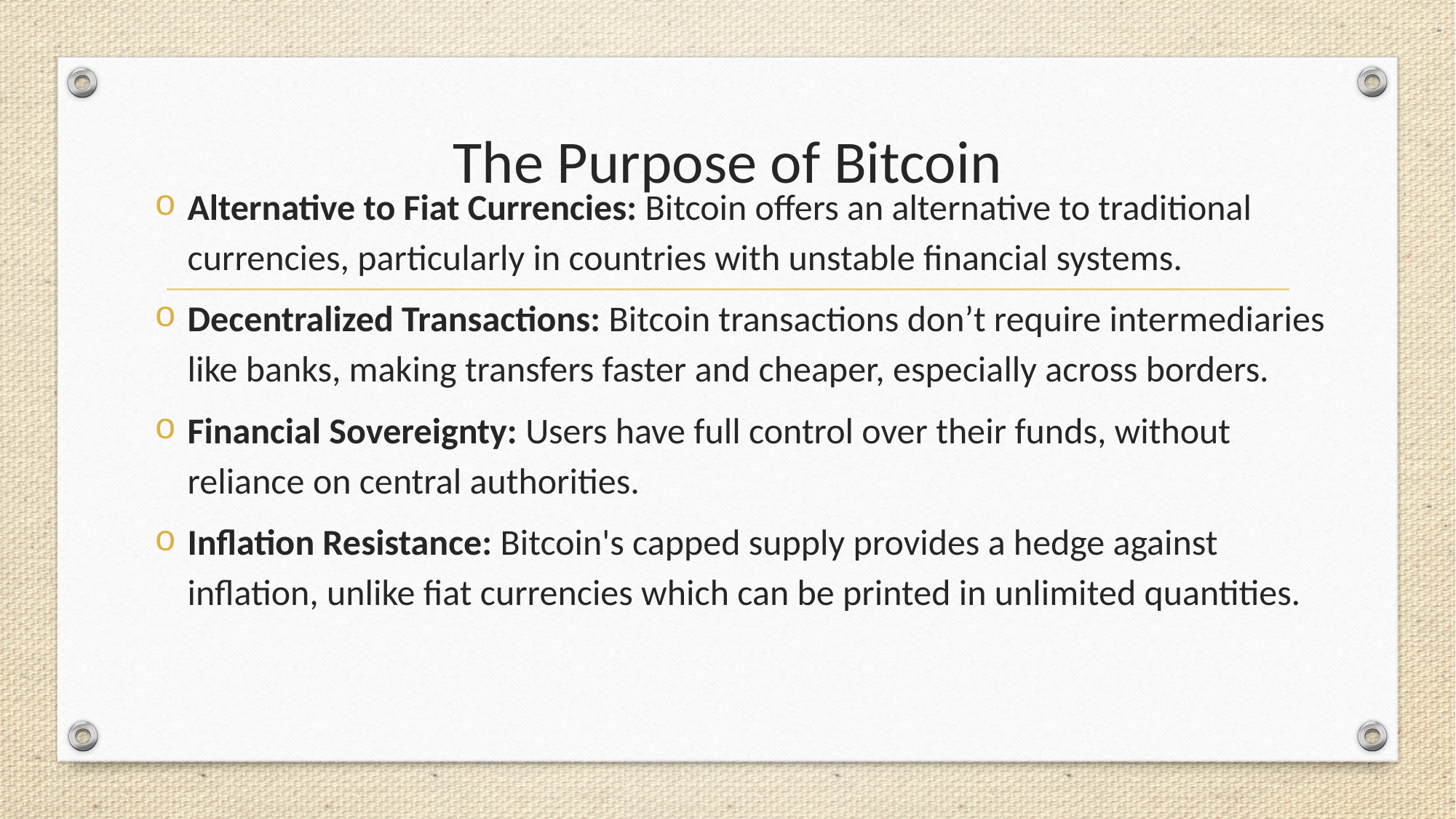

# The Purpose of Bitcoin
Alternative to Fiat Currencies: Bitcoin offers an alternative to traditional currencies, particularly in countries with unstable financial systems.
Decentralized Transactions: Bitcoin transactions don’t require intermediaries like banks, making transfers faster and cheaper, especially across borders.
Financial Sovereignty: Users have full control over their funds, without reliance on central authorities.
Inflation Resistance: Bitcoin's capped supply provides a hedge against inflation, unlike fiat currencies which can be printed in unlimited quantities.